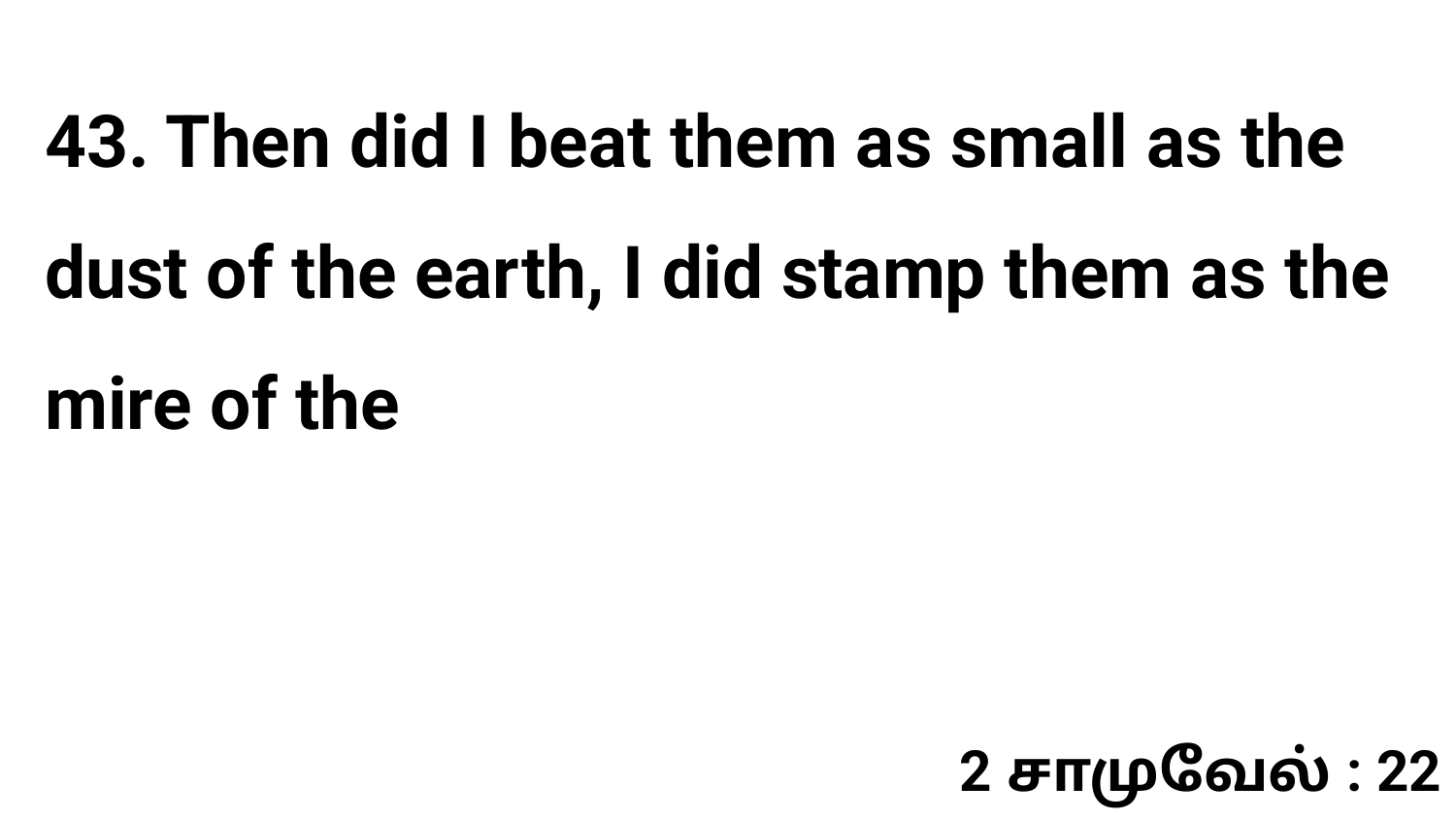

43. Then did I beat them as small as the dust of the earth, I did stamp them as the mire of the
2 சாமுவேல் : 22